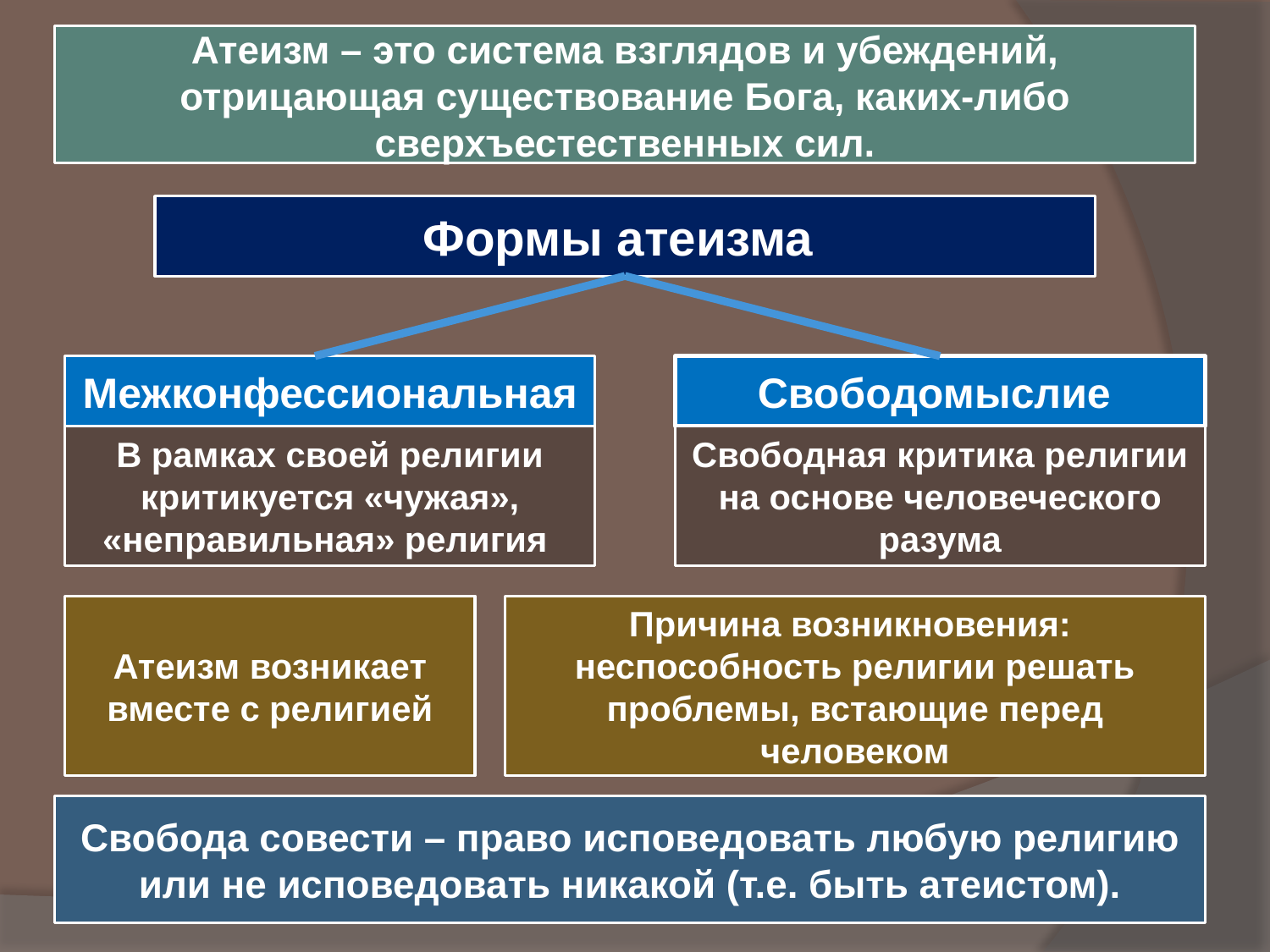

Атеизм – это система взглядов и убеждений, отрицающая существование Бога, каких-либо сверхъестественных сил.
Формы атеизма
Межконфессиональная
Свободомыслие
В рамках своей религии критикуется «чужая», «неправильная» религия
Свободная критика религии на основе человеческого разума
Атеизм возникает вместе с религией
Причина возникновения:
неспособность религии решать проблемы, встающие перед человеком
Свобода совести – право исповедовать любую религию или не исповедовать никакой (т.е. быть атеистом).